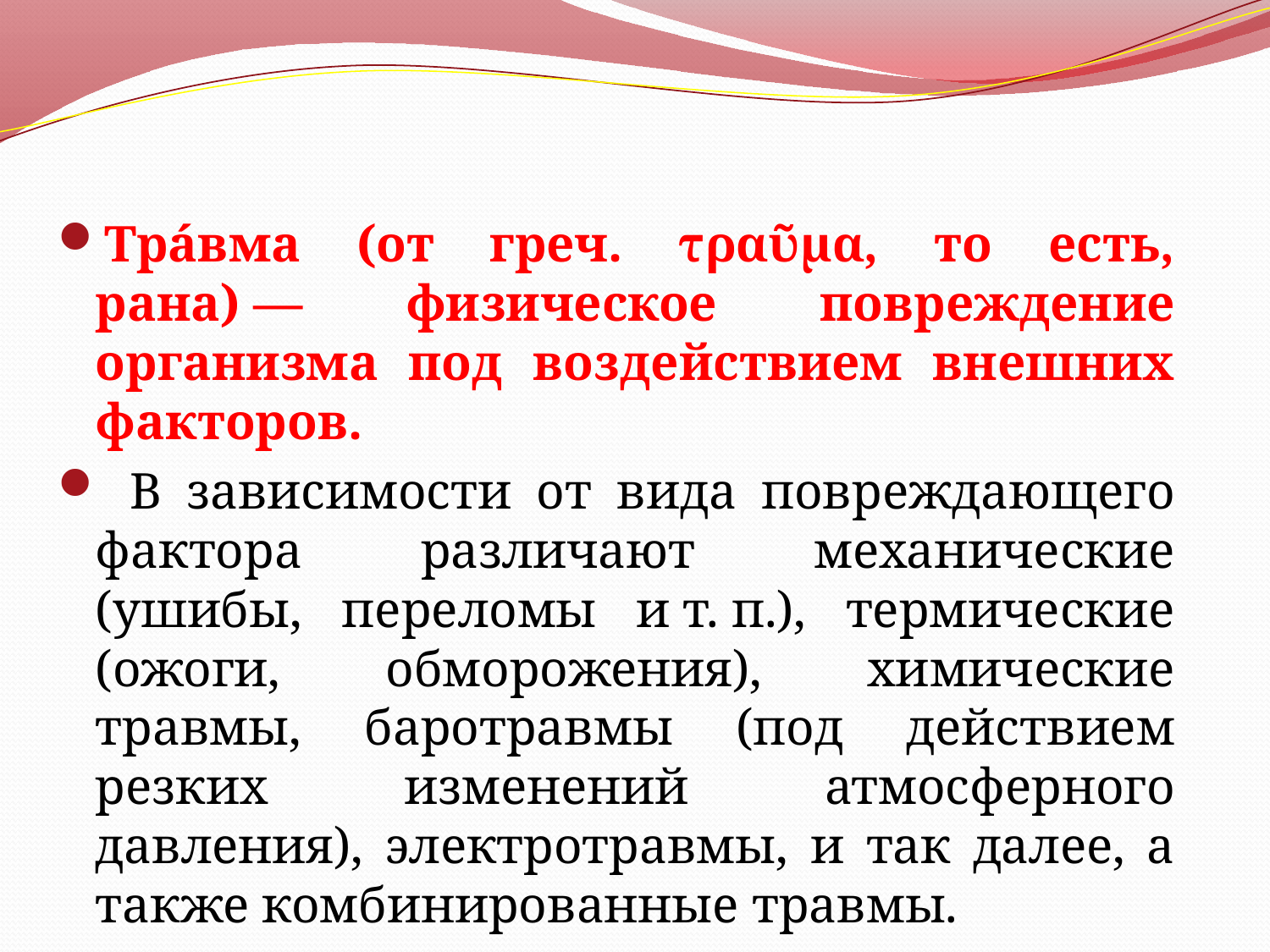

Тра́вма (от греч. τραῦμα, то есть, рана) — физическое повреждение организма под воздействием внешних факторов.
 В зависимости от вида повреждающего фактора различают механические (ушибы, переломы и т. п.), термические (ожоги, обморожения), химические травмы, баротравмы (под действием резких изменений атмосферного давления), электротравмы, и так далее, а также комбинированные травмы.